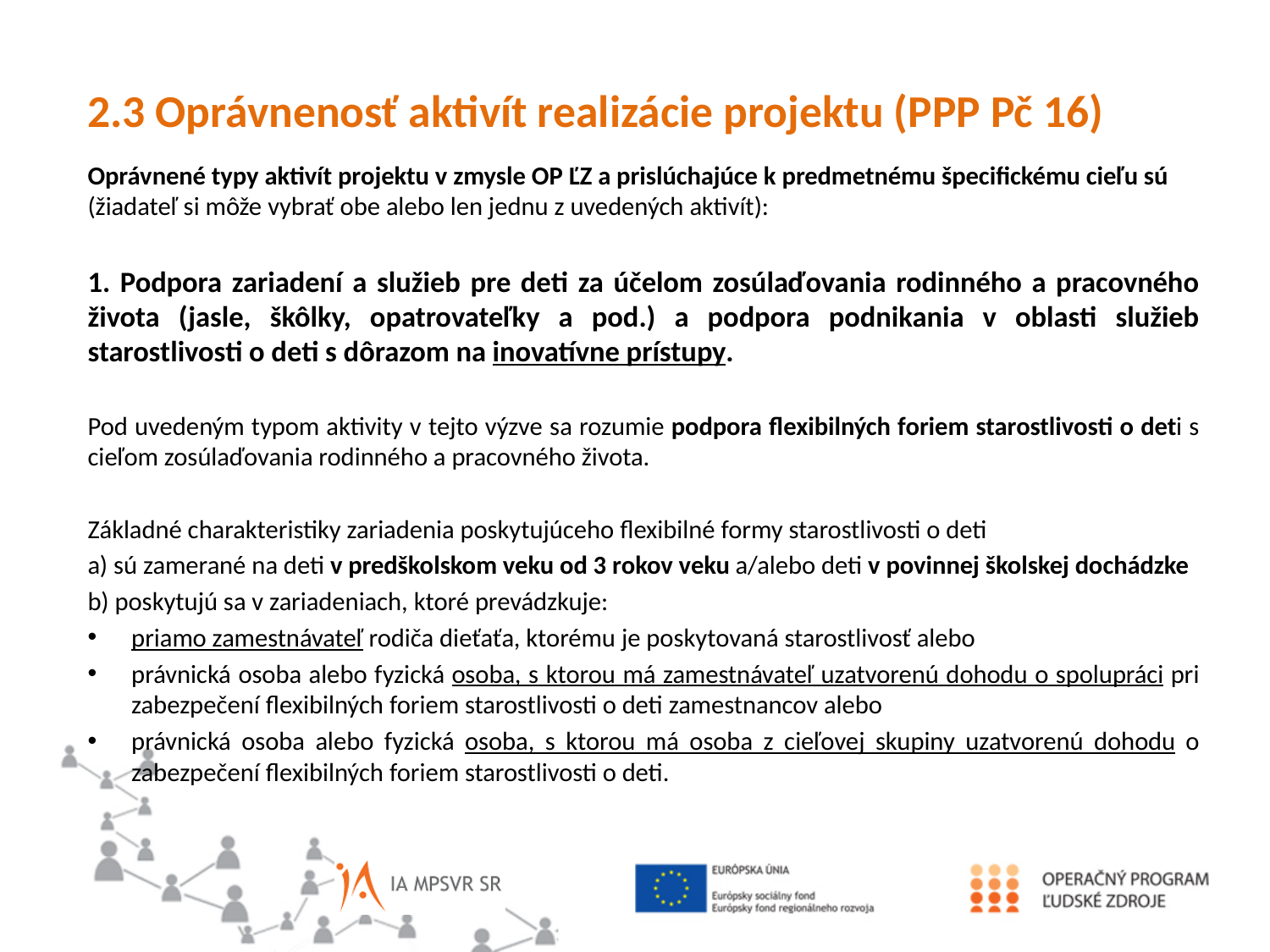

2.3 Oprávnenosť aktivít realizácie projektu (PPP Pč 16)

Oprávnené typy aktivít projektu v zmysle OP ĽZ a prislúchajúce k predmetnému špecifickému cieľu sú (žiadateľ si môže vybrať obe alebo len jednu z uvedených aktivít):

1. Podpora zariadení a služieb pre deti za účelom zosúlaďovania rodinného a pracovného života (jasle, škôlky, opatrovateľky a pod.) a podpora podnikania v oblasti služieb starostlivosti o deti s dôrazom na inovatívne prístupy.

Pod uvedeným typom aktivity v tejto výzve sa rozumie podpora flexibilných foriem starostlivosti o deti s cieľom zosúlaďovania rodinného a pracovného života.

Základné charakteristiky zariadenia poskytujúceho flexibilné formy starostlivosti o deti
a) sú zamerané na deti v predškolskom veku od 3 rokov veku a/alebo deti v povinnej školskej dochádzke
b) poskytujú sa v zariadeniach, ktoré prevádzkuje:
priamo zamestnávateľ rodiča dieťaťa, ktorému je poskytovaná starostlivosť alebo
právnická osoba alebo fyzická osoba, s ktorou má zamestnávateľ uzatvorenú dohodu o spolupráci pri zabezpečení flexibilných foriem starostlivosti o deti zamestnancov alebo
právnická osoba alebo fyzická osoba, s ktorou má osoba z cieľovej skupiny uzatvorenú dohodu o zabezpečení flexibilných foriem starostlivosti o deti.